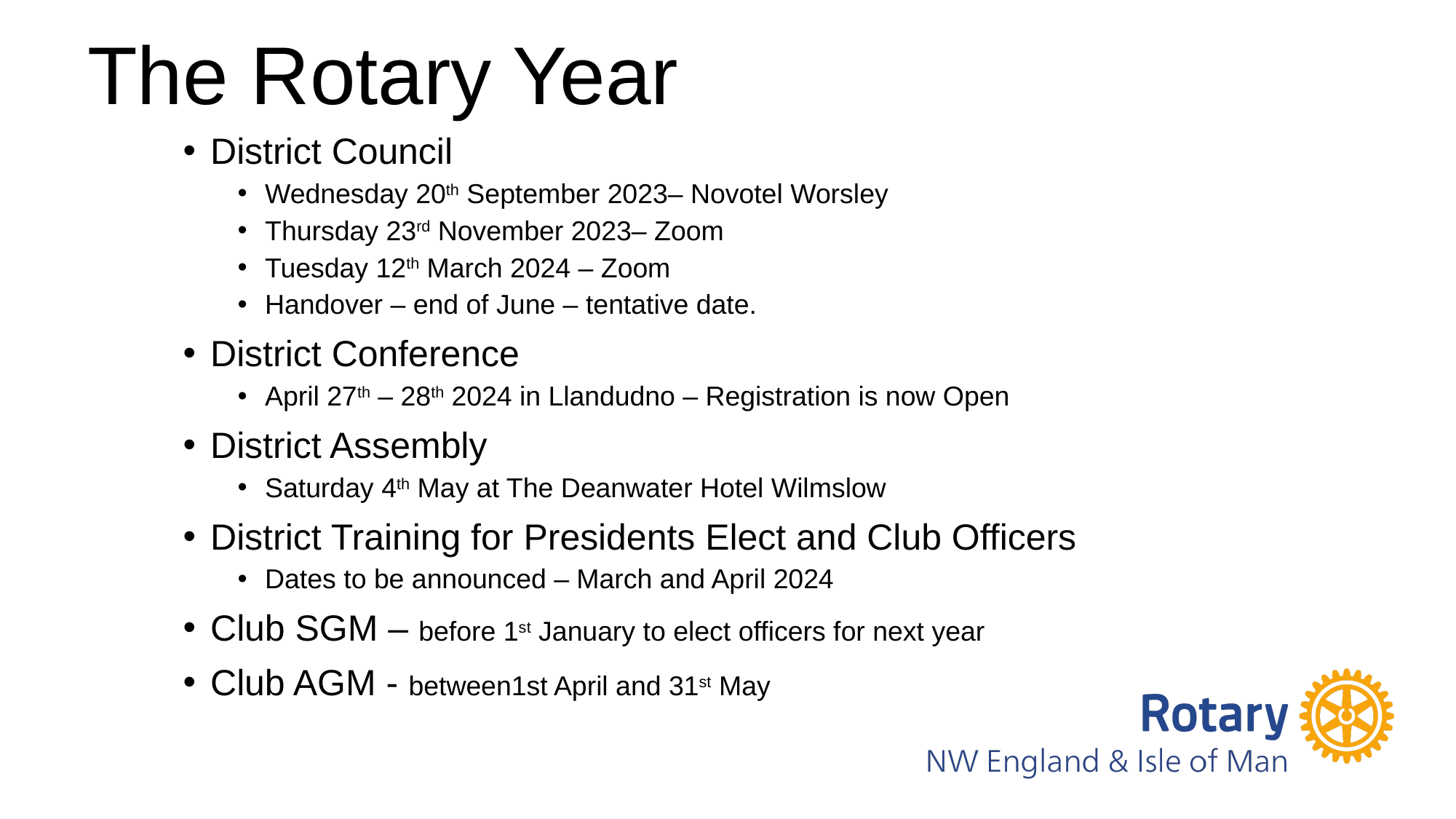

The Rotary Year
District Council
Wednesday 20th September 2023– Novotel Worsley
Thursday 23rd November 2023– Zoom
Tuesday 12th March 2024 – Zoom
Handover – end of June – tentative date.
District Conference
April 27th – 28th 2024 in Llandudno – Registration is now Open
District Assembly
Saturday 4th May at The Deanwater Hotel Wilmslow
District Training for Presidents Elect and Club Officers
Dates to be announced – March and April 2024
Club SGM – before 1st January to elect officers for next year
Club AGM - between1st April and 31st May